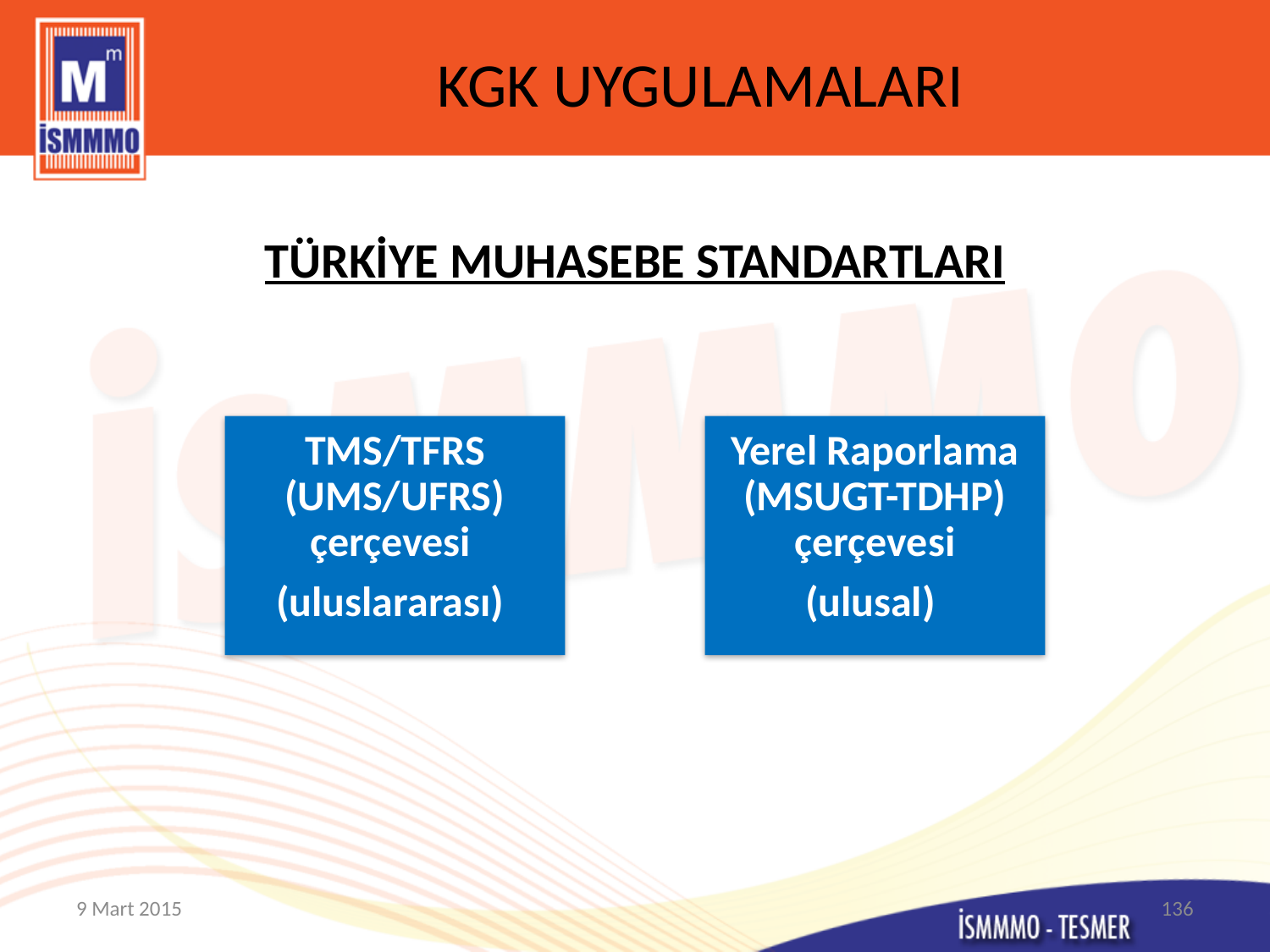

# KGK UYGULAMALARI
TÜRKİYE MUHASEBE STANDARTLARI

TMS/TFRS (UMS/UFRS) çerçevesi
(uluslararası)
Yerel Raporlama (MSUGT-TDHP) çerçevesi
(ulusal)
9 Mart 2015
136